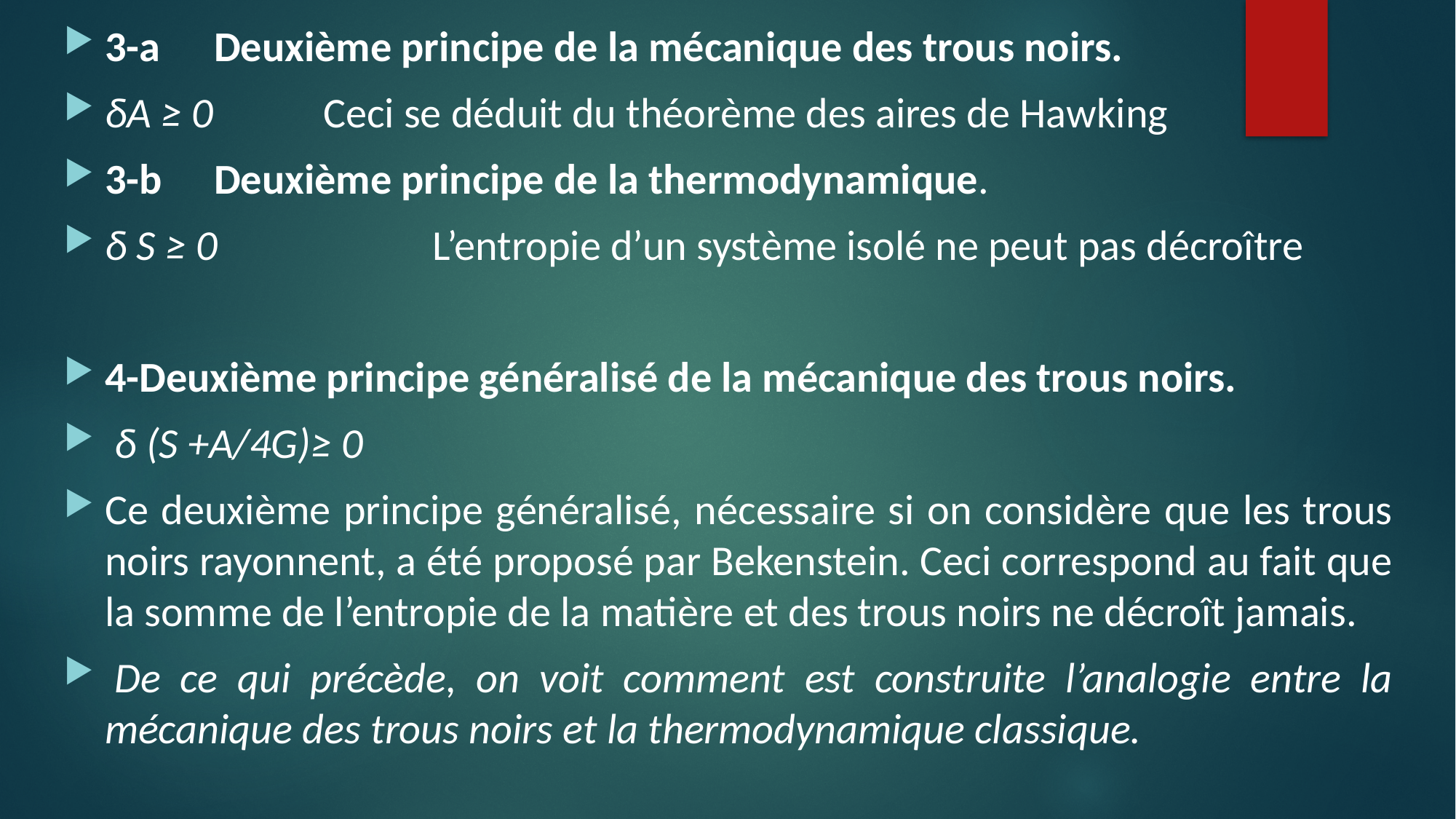

3-a 	Deuxième principe de la mécanique des trous noirs.
δA ≥ 0 	Ceci se déduit du théorème des aires de Hawking
3-b	Deuxième principe de la thermodynamique.
δ S ≥ 0		L’entropie d’un système isolé ne peut pas décroître

4-Deuxième principe généralisé de la mécanique des trous noirs.
 δ (S +A/4G)≥ 0
Ce deuxième principe généralisé, nécessaire si on considère que les trous noirs rayonnent, a été proposé par Bekenstein. Ceci correspond au fait que la somme de l’entropie de la matière et des trous noirs ne décroît jamais.
 De ce qui précède, on voit comment est construite l’analogie entre la mécanique des trous noirs et la thermodynamique classique.